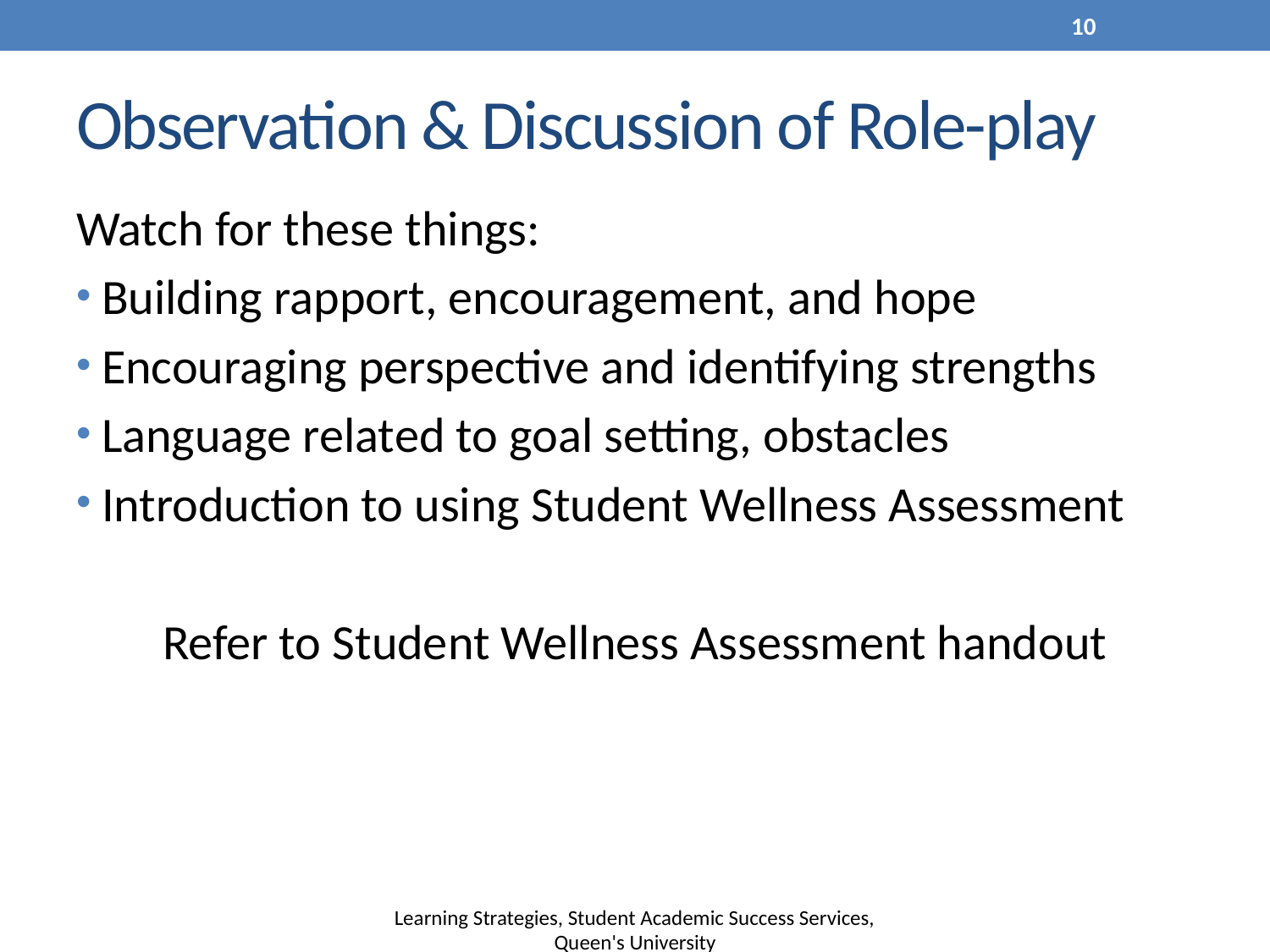

10
# Observation & Discussion of Role-play
Watch for these things:
Building rapport, encouragement, and hope
Encouraging perspective and identifying strengths
Language related to goal setting, obstacles
Introduction to using Student Wellness Assessment

Refer to Student Wellness Assessment handout
Learning Strategies, Student Academic Success Services, Queen's University